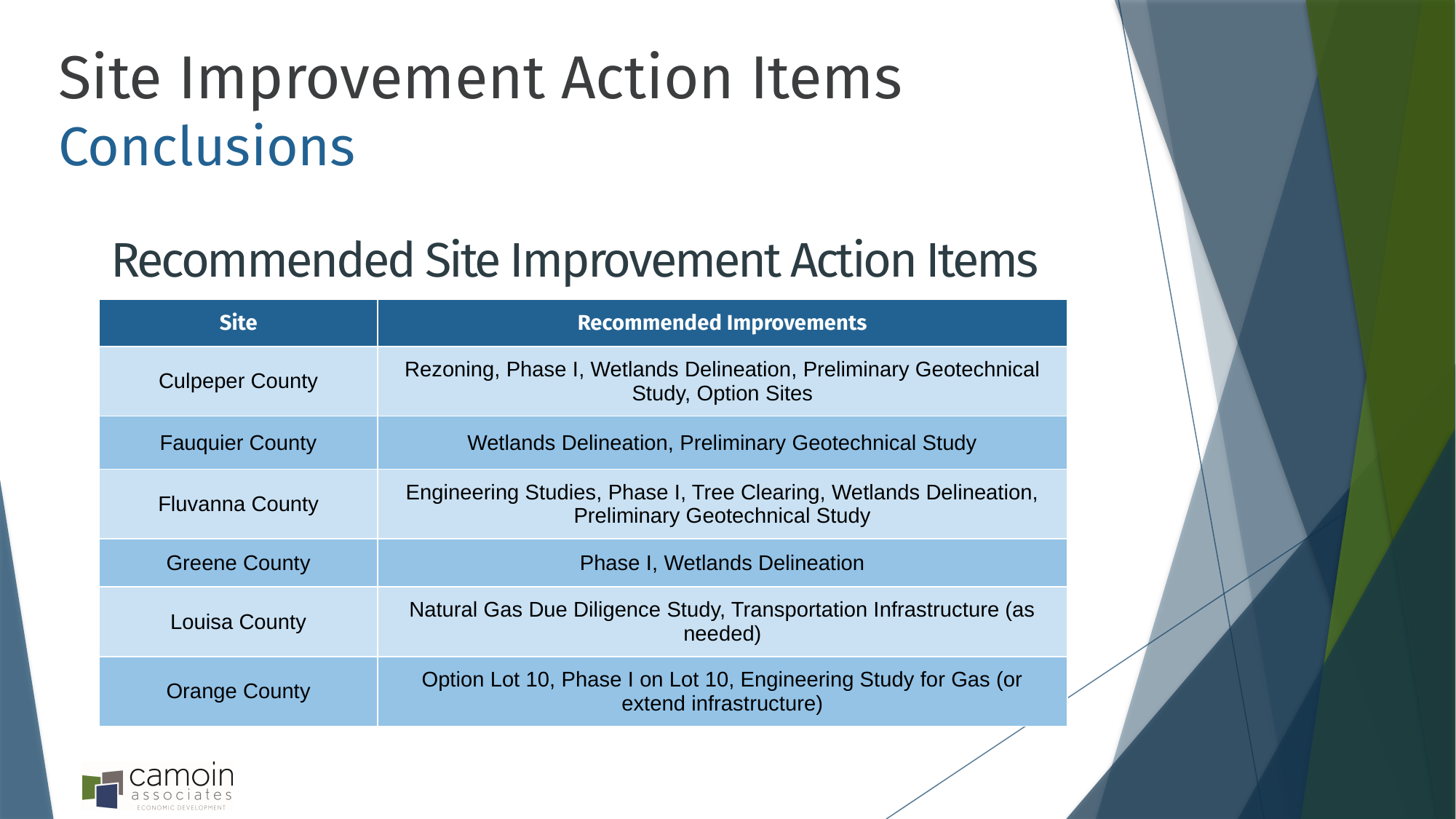

# Site Improvement Action Items Conclusions
Recommended Site Improvement Action Items
| Site | Recommended Improvements |
| --- | --- |
| Culpeper County | Rezoning, Phase I, Wetlands Delineation, Preliminary Geotechnical Study, Option Sites |
| Fauquier County | Wetlands Delineation, Preliminary Geotechnical Study |
| Fluvanna County | Engineering Studies, Phase I, Tree Clearing, Wetlands Delineation, Preliminary Geotechnical Study |
| Greene County | Phase I, Wetlands Delineation |
| Louisa County | Natural Gas Due Diligence Study, Transportation Infrastructure (as needed) |
| Orange County | Option Lot 10, Phase I on Lot 10, Engineering Study for Gas (or extend infrastructure) |